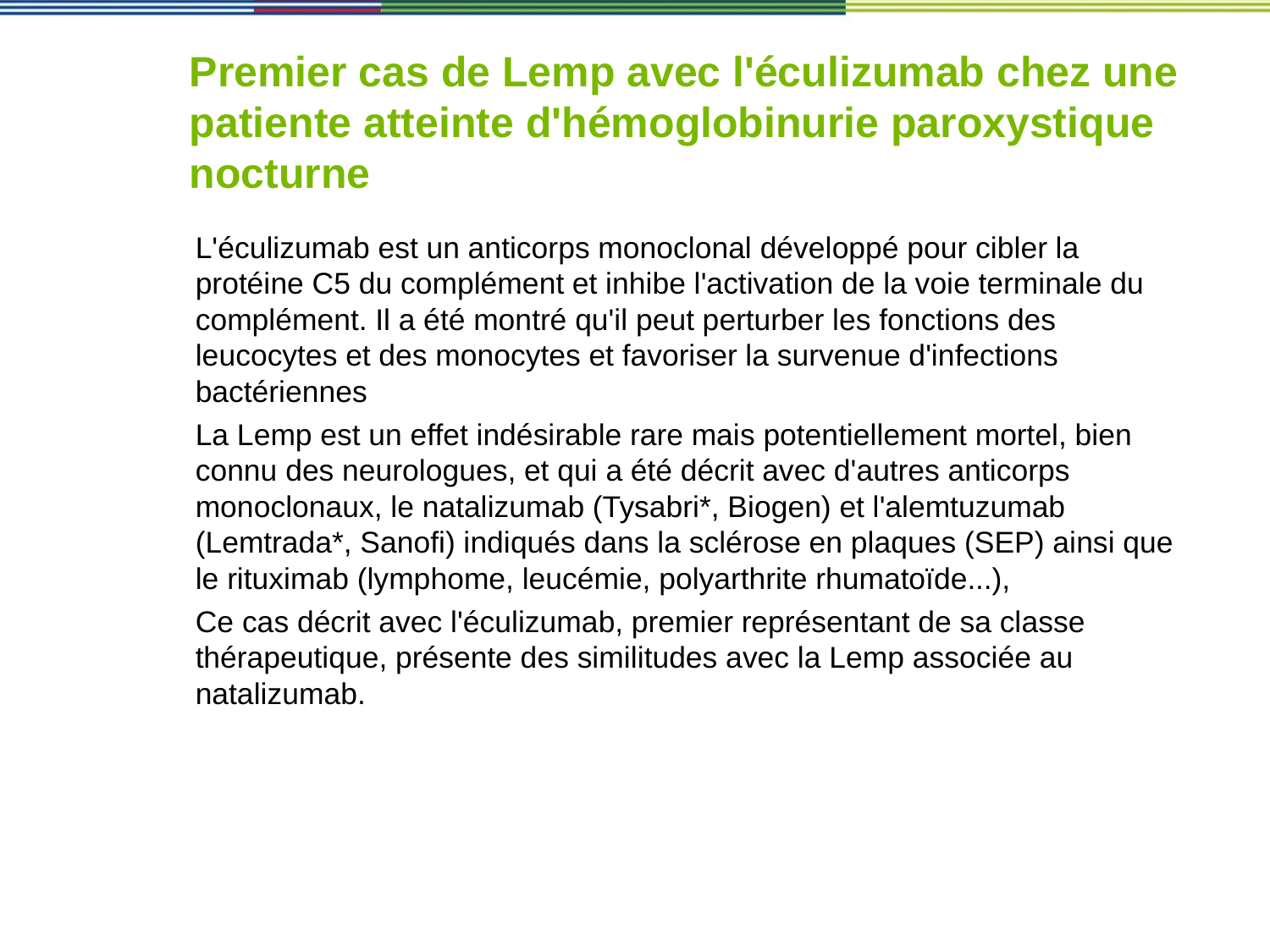

# Premier cas de Lemp avec l'éculizumab chez une patiente atteinte d'hémoglobinurie paroxystique nocturne
L'éculizumab est un anticorps monoclonal développé pour cibler la protéine C5 du complément et inhibe l'activation de la voie terminale du complément. Il a été montré qu'il peut perturber les fonctions des leucocytes et des monocytes et favoriser la survenue d'infections bactériennes
La Lemp est un effet indésirable rare mais potentiellement mortel, bien connu des neurologues, et qui a été décrit avec d'autres anticorps monoclonaux, le natalizumab (Tysabri*, Biogen) et l'alemtuzumab (Lemtrada*, Sanofi) indiqués dans la sclérose en plaques (SEP) ainsi que le rituximab (lymphome, leucémie, polyarthrite rhumatoïde...),
Ce cas décrit avec l'éculizumab, premier représentant de sa classe thérapeutique, présente des similitudes avec la Lemp associée au natalizumab.